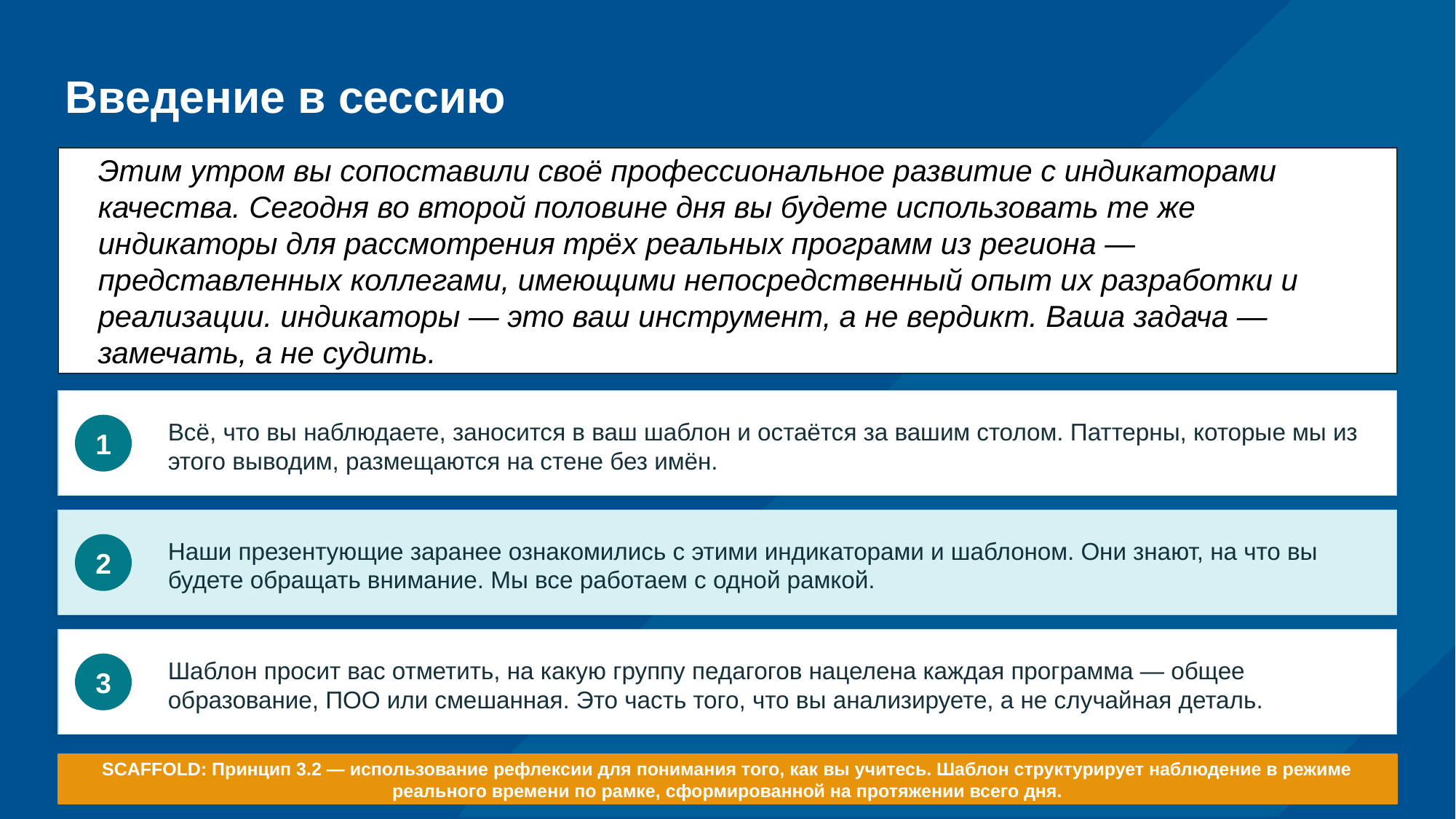

# Введение в сессию

Этим утром вы сопоставили своё профессиональное развитие с индикаторами качества. Сегодня во второй половине дня вы будете использовать те же индикаторы для рассмотрения трёх реальных программ из региона — представленных коллегами, имеющими непосредственный опыт их разработки и реализации. индикаторы — это ваш инструмент, а не вердикт. Ваша задача — замечать, а не судить.

Всё, что вы наблюдаете, заносится в ваш шаблон и остаётся за вашим столом. Паттерны, которые мы из этого выводим, размещаются на стене без имён.

1

Наши презентующие заранее ознакомились с этими индикаторами и шаблоном. Они знают, на что вы будете обращать внимание. Мы все работаем с одной рамкой.

2

Шаблон просит вас отметить, на какую группу педагогов нацелена каждая программа — общее образование, ПОО или смешанная. Это часть того, что вы анализируете, а не случайная деталь.

3

SCAFFOLD: Принцип 3.2 — использование рефлексии для понимания того, как вы учитесь. Шаблон структурирует наблюдение в режиме реального времени по рамке, сформированной на протяжении всего дня.